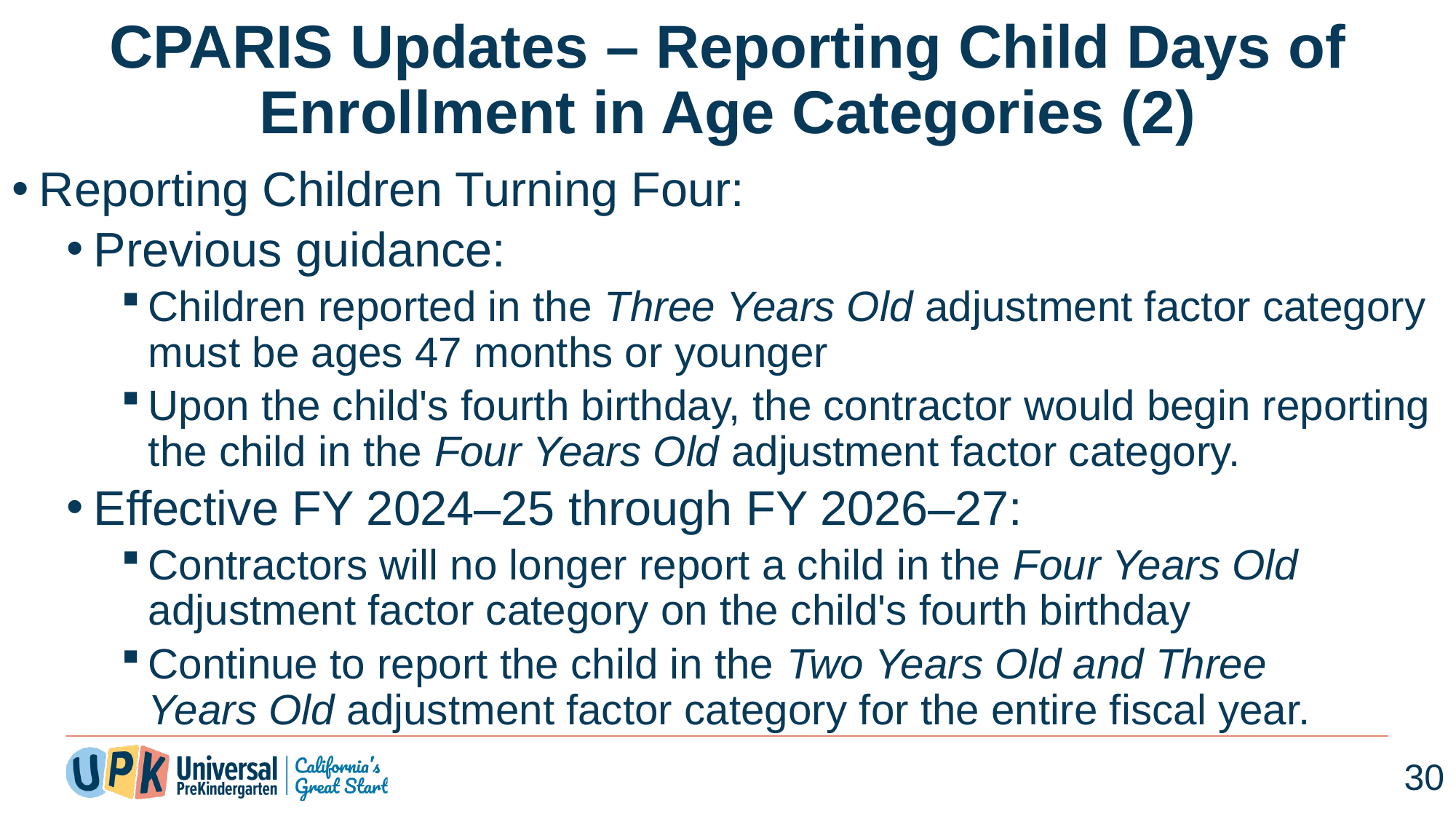

# CPARIS Updates – Reporting Child Days of Enrollment in Age Categories (2)
Reporting Children Turning Four:
Previous guidance:
Children reported in the Three Years Old adjustment factor category must be ages 47 months or younger
Upon the child's fourth birthday, the contractor would begin reporting the child in the Four Years Old adjustment factor category.
Effective FY 2024–25 through FY 2026–27:
Contractors will no longer report a child in the Four Years Old adjustment factor category on the child's fourth birthday
Continue to report the child in the Two Years Old and Three Years Old adjustment factor category for the entire fiscal year.

30